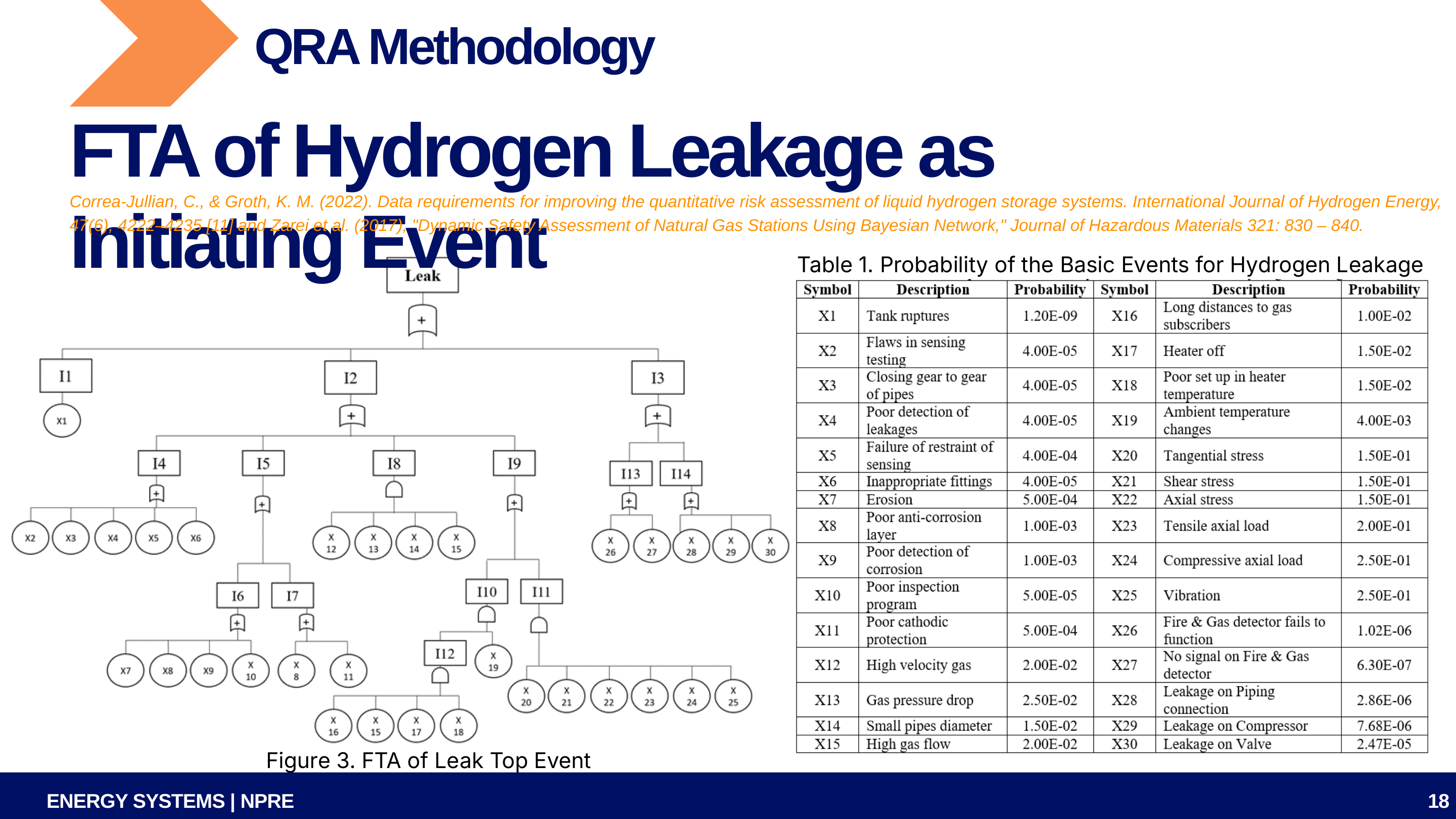

QRA Methodology
FTA of Hydrogen Leakage as Initiating Event
Correa-Jullian, C., & Groth, K. M. (2022). Data requirements for improving the quantitative risk assessment of liquid hydrogen storage systems. International Journal of Hydrogen Energy, 47(6), 4222–4235 [11] and Zarei et al. (2017), "Dynamic Safety Assessment of Natural Gas Stations Using Bayesian Network," Journal of Hazardous Materials 321: 830 – 840.
Table 1. Probability of the Basic Events for Hydrogen Leakage

Figure 3. FTA of Leak Top Event

ENERGY SYSTEMS | NPRE
18